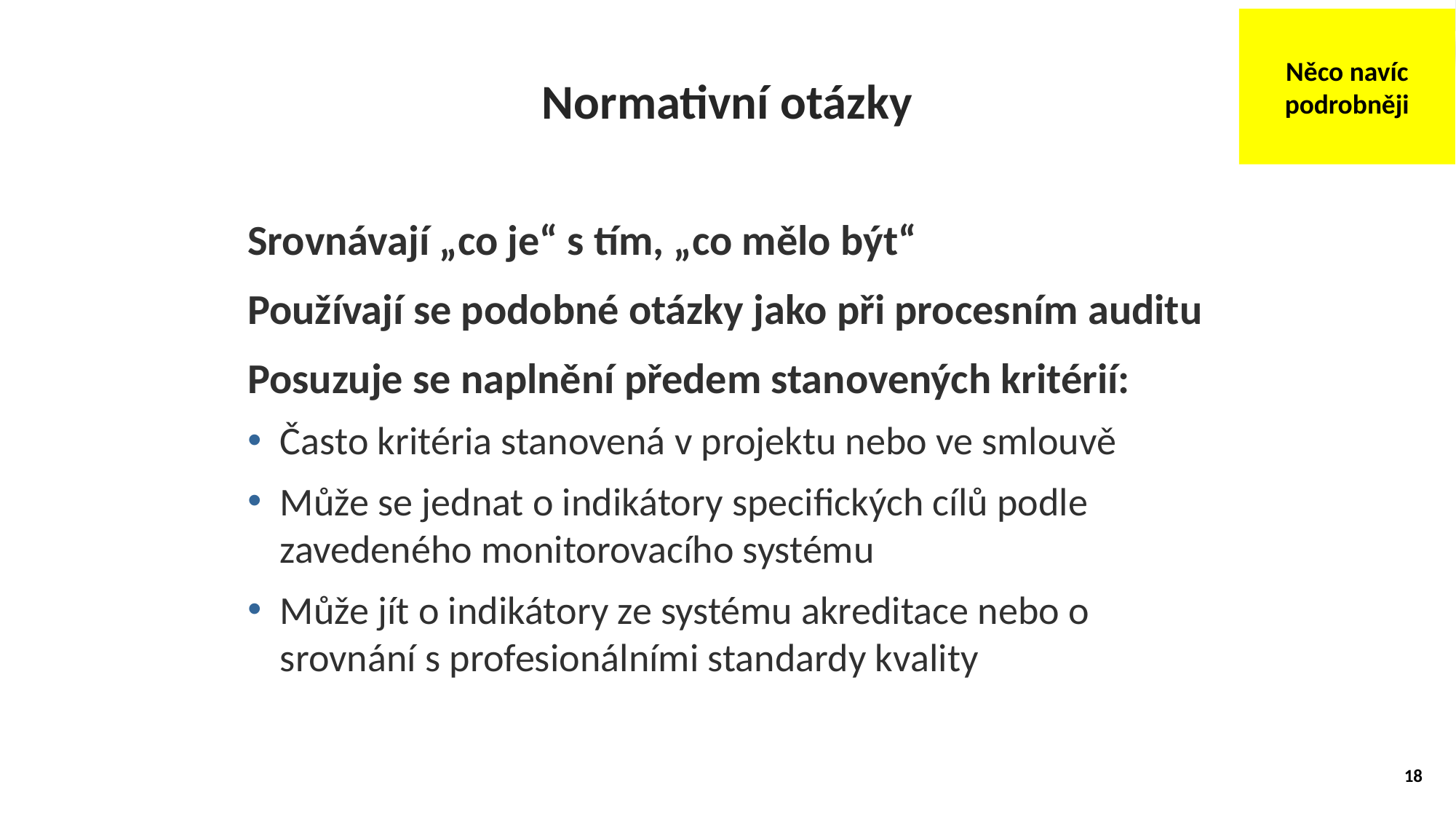

Něco navíc podrobněji
Normativní otázky
Srovnávají „co je“ s tím, „co mělo být“
Používají se podobné otázky jako při procesním auditu
Posuzuje se naplnění předem stanovených kritérií:
Často kritéria stanovená v projektu nebo ve smlouvě
Může se jednat o indikátory specifických cílů podle zavedeného monitorovacího systému
Může jít o indikátory ze systému akreditace nebo o srovnání s profesionálními standardy kvality
18